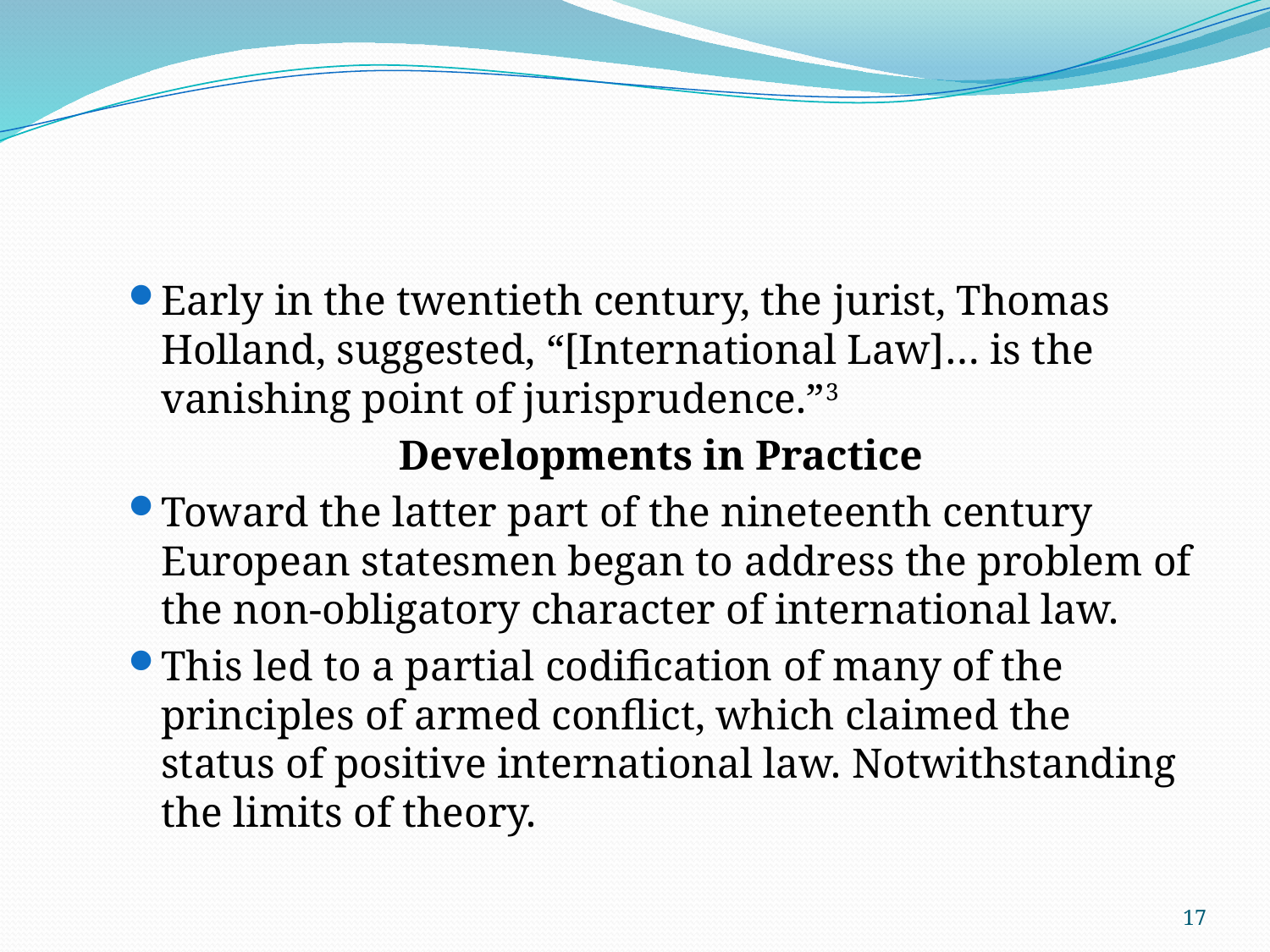

Early in the twentieth century, the jurist, Thomas Holland, suggested, “[International Law]… is the vanishing point of jurisprudence.”3
Developments in Practice
Toward the latter part of the nineteenth century European statesmen began to address the problem of the non-obligatory character of international law.
This led to a partial codification of many of the principles of armed conflict, which claimed the status of positive international law. Notwithstanding the limits of theory.
17